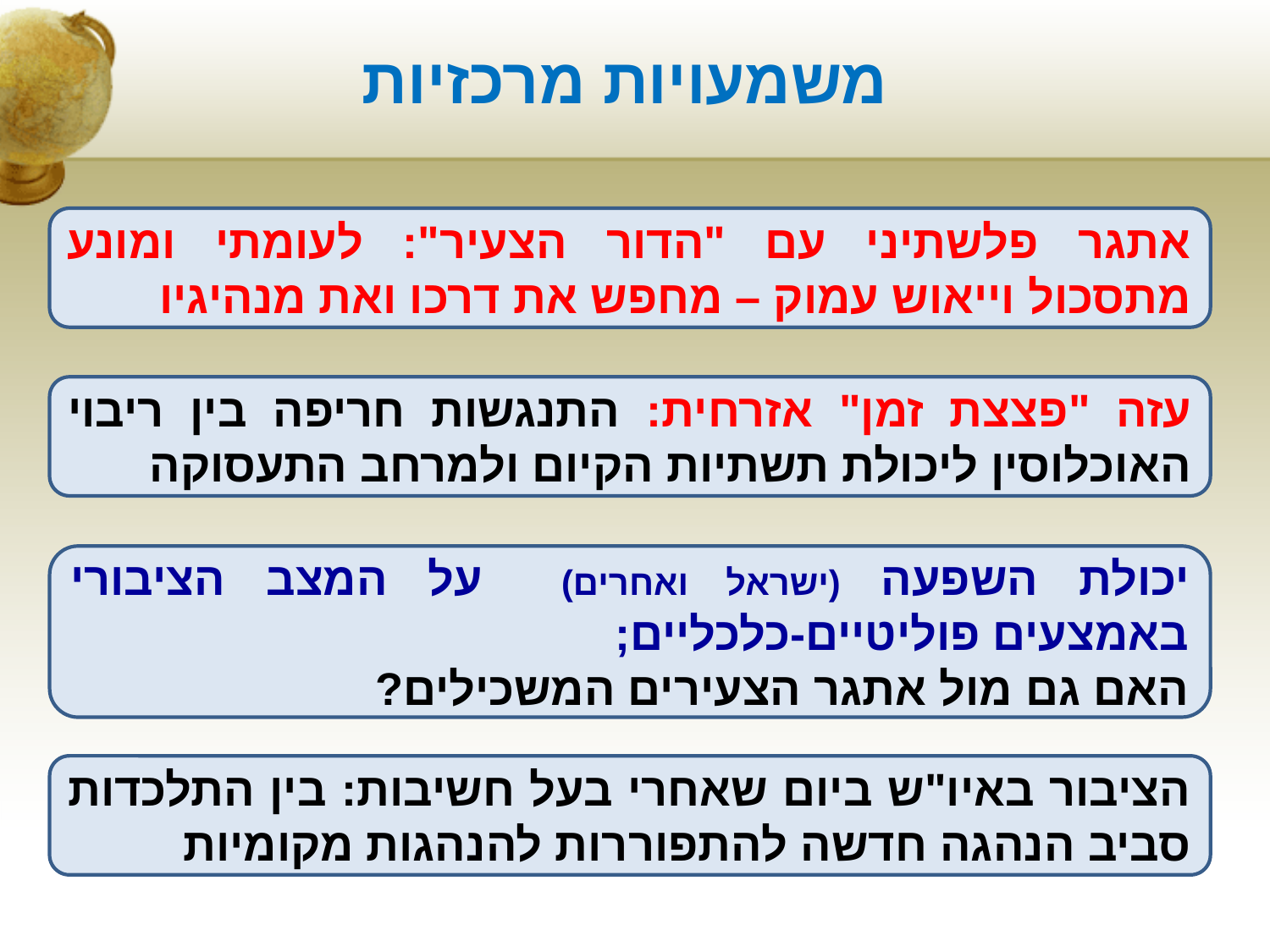

משמעויות מרכזיות
אתגר פלשתיני עם "הדור הצעיר": לעומתי ומונע מתסכול וייאוש עמוק – מחפש את דרכו ואת מנהיגיו
עזה "פצצת זמן" אזרחית: התנגשות חריפה בין ריבוי האוכלוסין ליכולת תשתיות הקיום ולמרחב התעסוקה
יכולת השפעה (ישראל ואחרים)  על המצב הציבורי באמצעים פוליטיים-כלכליים;
האם גם מול אתגר הצעירים המשכילים?
הציבור באיו"ש ביום שאחרי בעל חשיבות: בין התלכדות סביב הנהגה חדשה להתפוררות להנהגות מקומיות